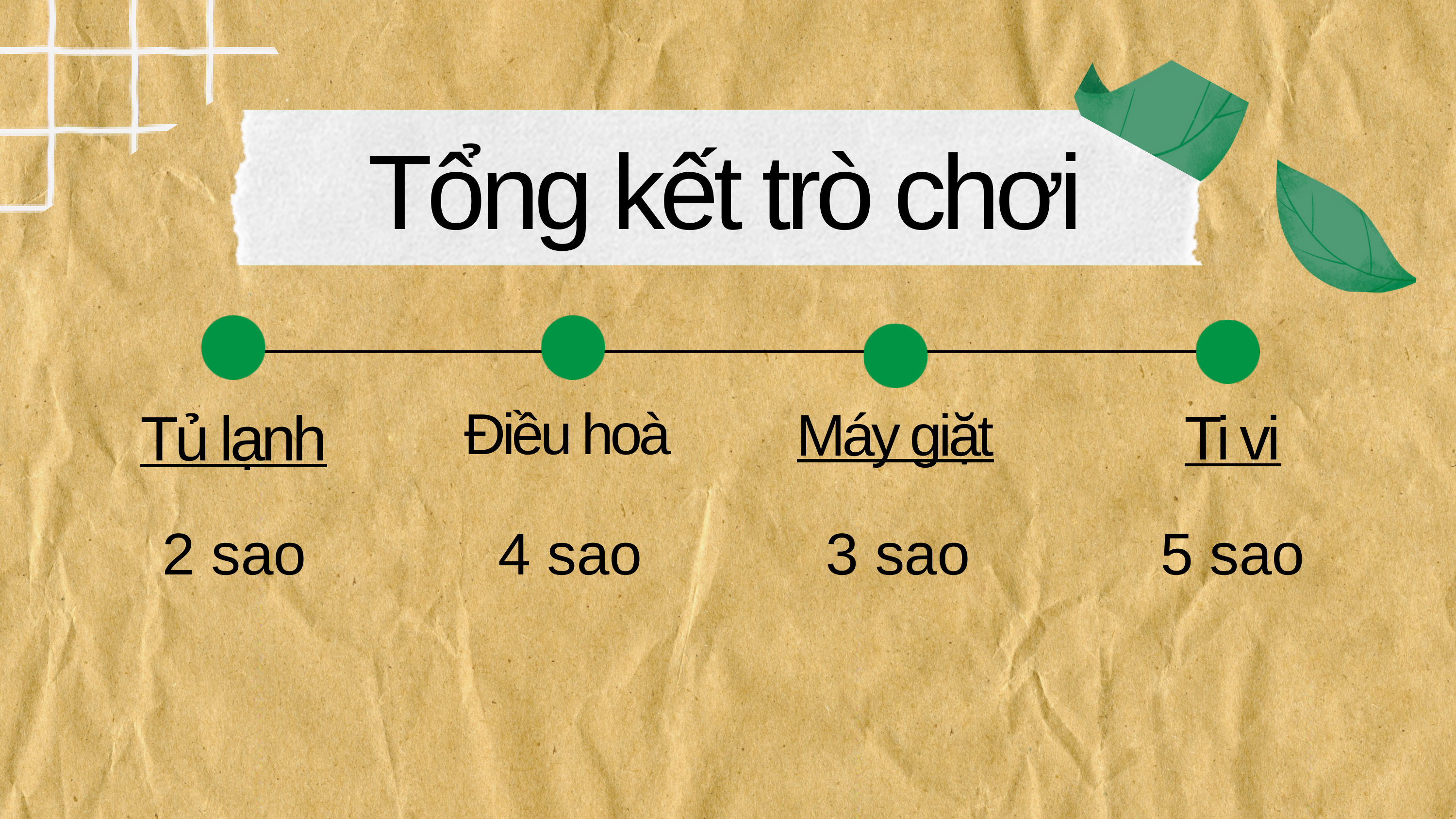

Tổng kết trò chơi

Điều hoà
Máy giặt
Tủ lạnh
Ti vi
2 sao
3 sao
5 sao
4 sao